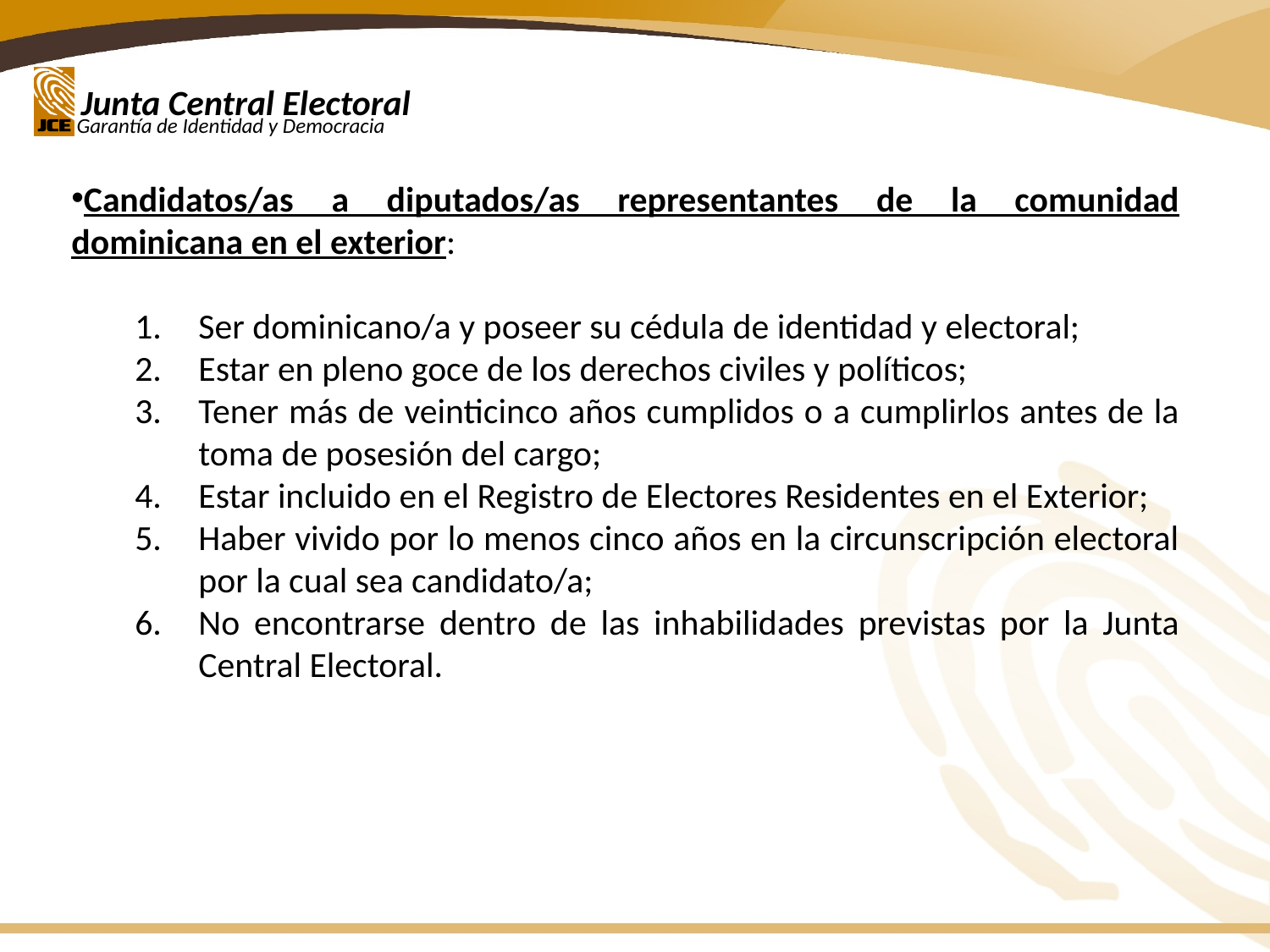

Candidatos/as a diputados/as representantes de la comunidad dominicana en el exterior:

Ser dominicano/a y poseer su cédula de identidad y electoral;
Estar en pleno goce de los derechos civiles y políticos;
Tener más de veinticinco años cumplidos o a cumplirlos antes de la toma de posesión del cargo;
Estar incluido en el Registro de Electores Residentes en el Exterior;
Haber vivido por lo menos cinco años en la circunscripción electoral por la cual sea candidato/a;
No encontrarse dentro de las inhabilidades previstas por la Junta Central Electoral.